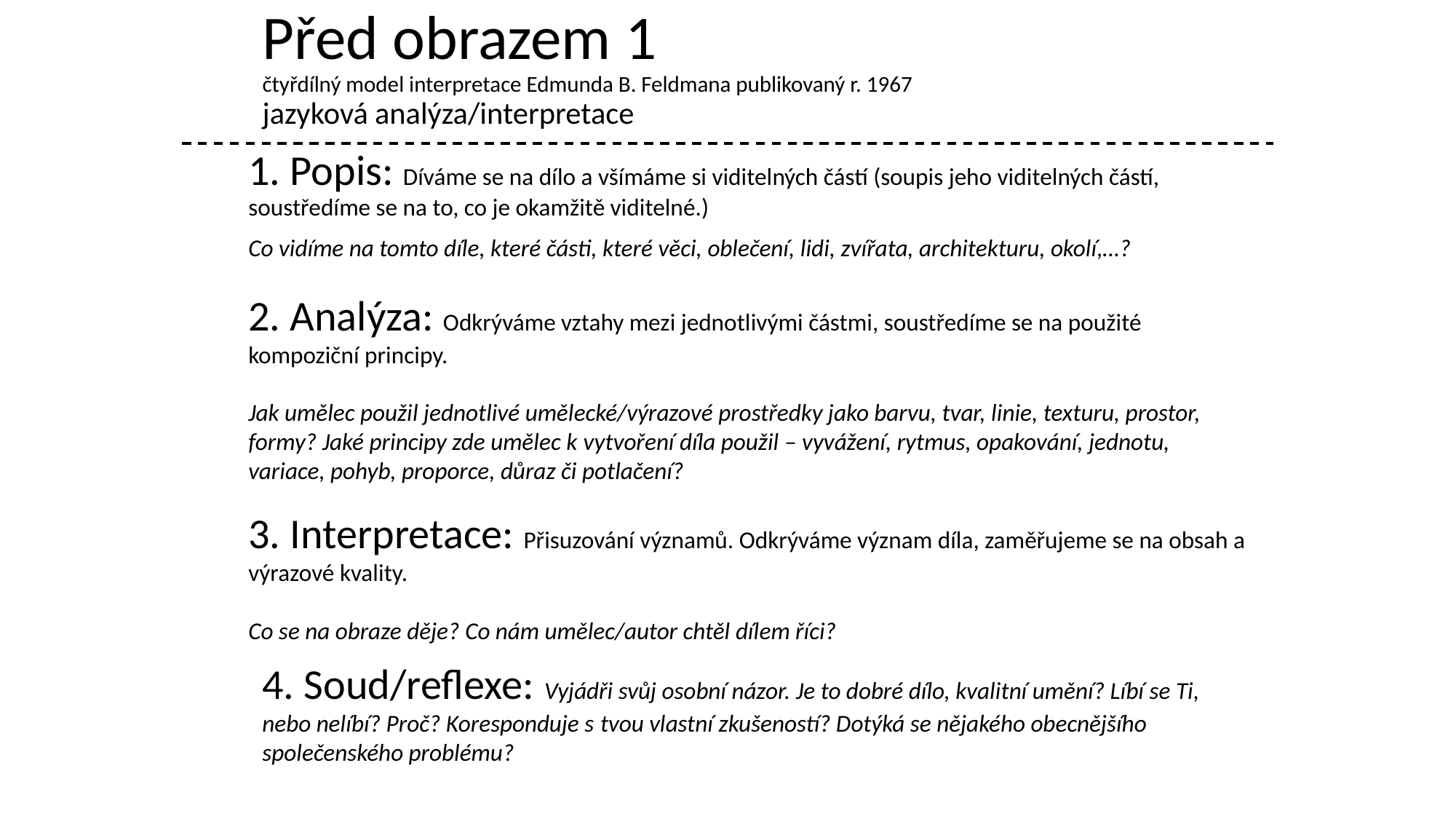

# Před obrazem 1 čtyřdílný model interpretace Edmunda B. Feldmana publikovaný r. 1967 jazyková analýza/interpretace
1. Popis: Díváme se na dílo a všímáme si viditelných částí (soupis jeho viditelných částí, soustředíme se na to, co je okamžitě viditelné.)
Co vidíme na tomto díle, které části, které věci, oblečení, lidi, zvířata, architekturu, okolí,…?
2. Analýza: Odkrýváme vztahy mezi jednotlivými částmi, soustředíme se na použité kompoziční principy.

Jak umělec použil jednotlivé umělecké/výrazové prostředky jako barvu, tvar, linie, texturu, prostor, formy? Jaké principy zde umělec k vytvoření díla použil – vyvážení, rytmus, opakování, jednotu, variace, pohyb, proporce, důraz či potlačení?
3. Interpretace: Přisuzování významů. Odkrýváme význam díla, zaměřujeme se na obsah a výrazové kvality.

Co se na obraze děje? Co nám umělec/autor chtěl dílem říci?
4. Soud/reflexe: Vyjádři svůj osobní názor. Je to dobré dílo, kvalitní umění? Líbí se Ti, nebo nelíbí? Proč? Koresponduje s tvou vlastní zkušeností? Dotýká se nějakého obecnějšího společenského problému?